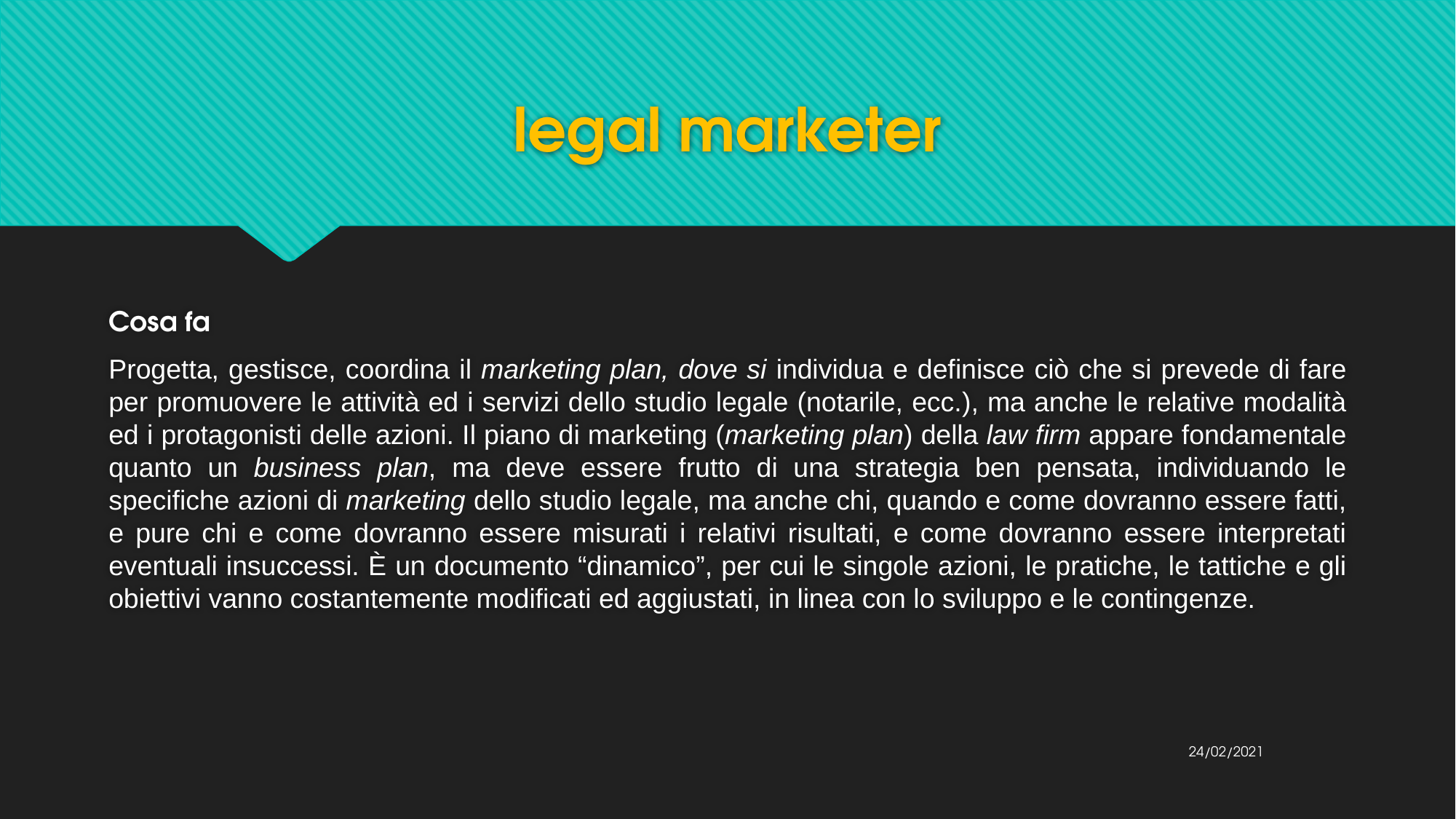

# legal marketer
Cosa fa
Progetta, gestisce, coordina il marketing plan, dove si individua e definisce ciò che si prevede di fare per promuovere le attività ed i servizi dello studio legale (notarile, ecc.), ma anche le relative modalità ed i protagonisti delle azioni. Il piano di marketing (marketing plan) della law firm appare fondamentale quanto un business plan, ma deve essere frutto di una strategia ben pensata, individuando le specifiche azioni di marketing dello studio legale, ma anche chi, quando e come dovranno essere fatti, e pure chi e come dovranno essere misurati i relativi risultati, e come dovranno essere interpretati eventuali insuccessi. È un documento “dinamico”, per cui le singole azioni, le pratiche, le tattiche e gli obiettivi vanno costantemente modificati ed aggiustati, in linea con lo sviluppo e le contingenze.

24/02/2021